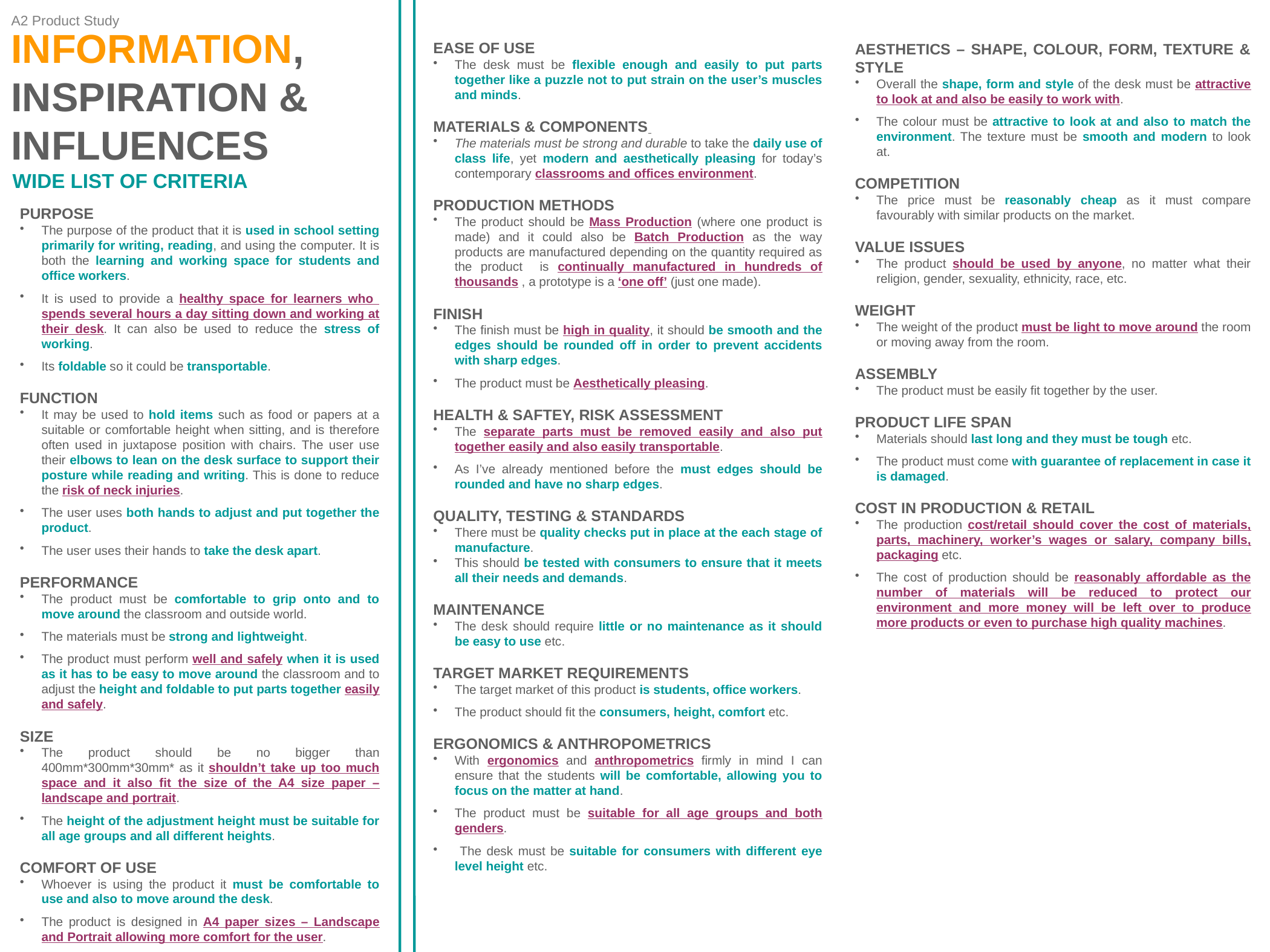

A2 Product Study
INFORMATION, INSPIRATION & INFLUENCES
EASE OF USE
The desk must be flexible enough and easily to put parts together like a puzzle not to put strain on the user’s muscles and minds.

MATERIALS & COMPONENTS
The materials must be strong and durable to take the daily use of class life, yet modern and aesthetically pleasing for today’s contemporary classrooms and offices environment.

PRODUCTION METHODS
The product should be Mass Production (where one product is made) and it could also be Batch Production as the way products are manufactured depending on the quantity required as the product  is continually manufactured in hundreds of thousands , a prototype is a ‘one off’ (just one made).

FINISH
The finish must be high in quality, it should be smooth and the edges should be rounded off in order to prevent accidents with sharp edges.

The product must be Aesthetically pleasing.

HEALTH & SAFTEY, RISK ASSESSMENT
The separate parts must be removed easily and also put together easily and also easily transportable.

As I’ve already mentioned before the must edges should be rounded and have no sharp edges.

QUALITY, TESTING & STANDARDS
There must be quality checks put in place at the each stage of manufacture.
This should be tested with consumers to ensure that it meets all their needs and demands.

MAINTENANCE
The desk should require little or no maintenance as it should be easy to use etc.

TARGET MARKET REQUIREMENTS
The target market of this product is students, office workers.

The product should fit the consumers, height, comfort etc.

ERGONOMICS & ANTHROPOMETRICS
With ergonomics and anthropometrics firmly in mind I can ensure that the students will be comfortable, allowing you to focus on the matter at hand.

The product must be suitable for all age groups and both genders.

 The desk must be suitable for consumers with different eye level height etc.
AESTHETICS – SHAPE, COLOUR, FORM, TEXTURE & STYLE
Overall the shape, form and style of the desk must be attractive to look at and also be easily to work with.

The colour must be attractive to look at and also to match the environment. The texture must be smooth and modern to look at.

COMPETITION
The price must be reasonably cheap as it must compare favourably with similar products on the market.

VALUE ISSUES
The product should be used by anyone, no matter what their religion, gender, sexuality, ethnicity, race, etc.

WEIGHT
The weight of the product must be light to move around the room or moving away from the room.

ASSEMBLY
The product must be easily fit together by the user.

PRODUCT LIFE SPAN
Materials should last long and they must be tough etc.

The product must come with guarantee of replacement in case it is damaged.

COST IN PRODUCTION & RETAIL
The production cost/retail should cover the cost of materials, parts, machinery, worker’s wages or salary, company bills, packaging etc.

The cost of production should be reasonably affordable as the number of materials will be reduced to protect our environment and more money will be left over to produce more products or even to purchase high quality machines.
WIDE LIST OF CRITERIA
PURPOSE
The purpose of the product that it is used in school setting primarily for writing, reading, and using the computer. It is both the learning and working space for students and office workers.

It is used to provide a healthy space for learners who  spends several hours a day sitting down and working at their desk. It can also be used to reduce the stress of working.

Its foldable so it could be transportable.

FUNCTION
It may be used to hold items such as food or papers at a suitable or comfortable height when sitting, and is therefore often used in juxtapose position with chairs. The user use their elbows to lean on the desk surface to support their posture while reading and writing. This is done to reduce the risk of neck injuries.

The user uses both hands to adjust and put together the product.

The user uses their hands to take the desk apart.

PERFORMANCE
The product must be comfortable to grip onto and to move around the classroom and outside world.

The materials must be strong and lightweight.

The product must perform well and safely when it is used as it has to be easy to move around the classroom and to adjust the height and foldable to put parts together easily and safely.

SIZE
The product should be no bigger than 400mm*300mm*30mm* as it shouldn’t take up too much space and it also fit the size of the A4 size paper – landscape and portrait.

The height of the adjustment height must be suitable for all age groups and all different heights.

COMFORT OF USE
Whoever is using the product it must be comfortable to use and also to move around the desk.

The product is designed in A4 paper sizes – Landscape and Portrait allowing more comfort for the user.